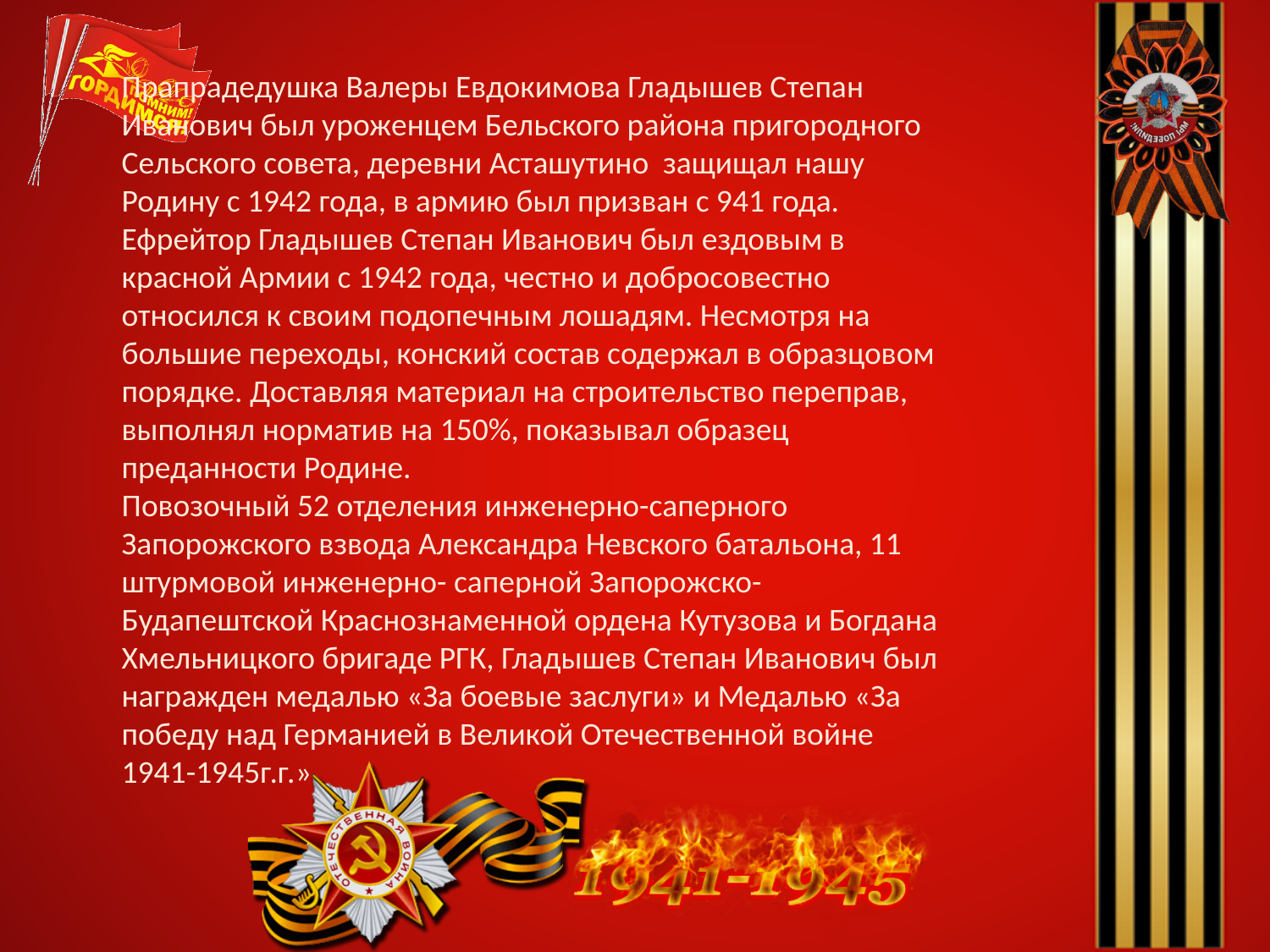

Прапрадедушка Валеры Евдокимова Гладышев Степан Иванович был уроженцем Бельского района пригородного Сельского совета, деревни Асташутино  защищал нашу Родину с 1942 года, в армию был призван с 941 года. Ефрейтор Гладышев Степан Иванович был ездовым в красной Армии с 1942 года, честно и добросовестно относился к своим подопечным лошадям. Несмотря на большие переходы, конский состав содержал в образцовом порядке. Доставляя материал на строительство переправ, выполнял норматив на 150%, показывал образец преданности Родине.
Повозочный 52 отделения инженерно-саперного Запорожского взвода Александра Невского батальона, 11 штурмовой инженерно- саперной Запорожско- Будапештской Краснознаменной ордена Кутузова и Богдана Хмельницкого бригаде РГК, Гладышев Степан Иванович был награжден медалью «За боевые заслуги» и Медалью «За победу над Германией в Великой Отечественной войне 1941-1945г.г.»